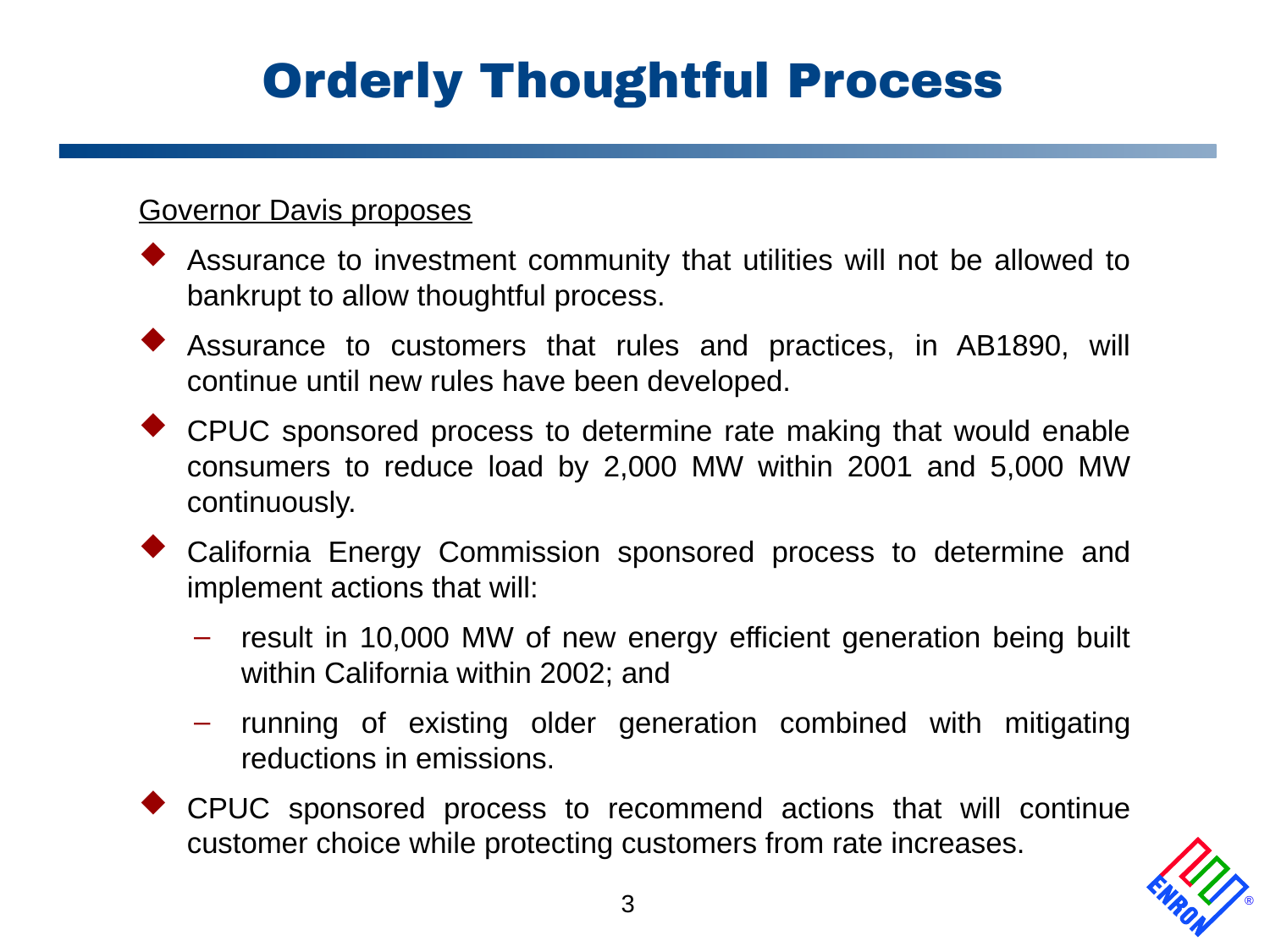

# Orderly Thoughtful Process
Governor Davis proposes
Assurance to investment community that utilities will not be allowed to bankrupt to allow thoughtful process.
Assurance to customers that rules and practices, in AB1890, will continue until new rules have been developed.
CPUC sponsored process to determine rate making that would enable consumers to reduce load by 2,000 MW within 2001 and 5,000 MW continuously.
California Energy Commission sponsored process to determine and implement actions that will:
result in 10,000 MW of new energy efficient generation being built within California within 2002; and
running of existing older generation combined with mitigating reductions in emissions.
CPUC sponsored process to recommend actions that will continue customer choice while protecting customers from rate increases.
3